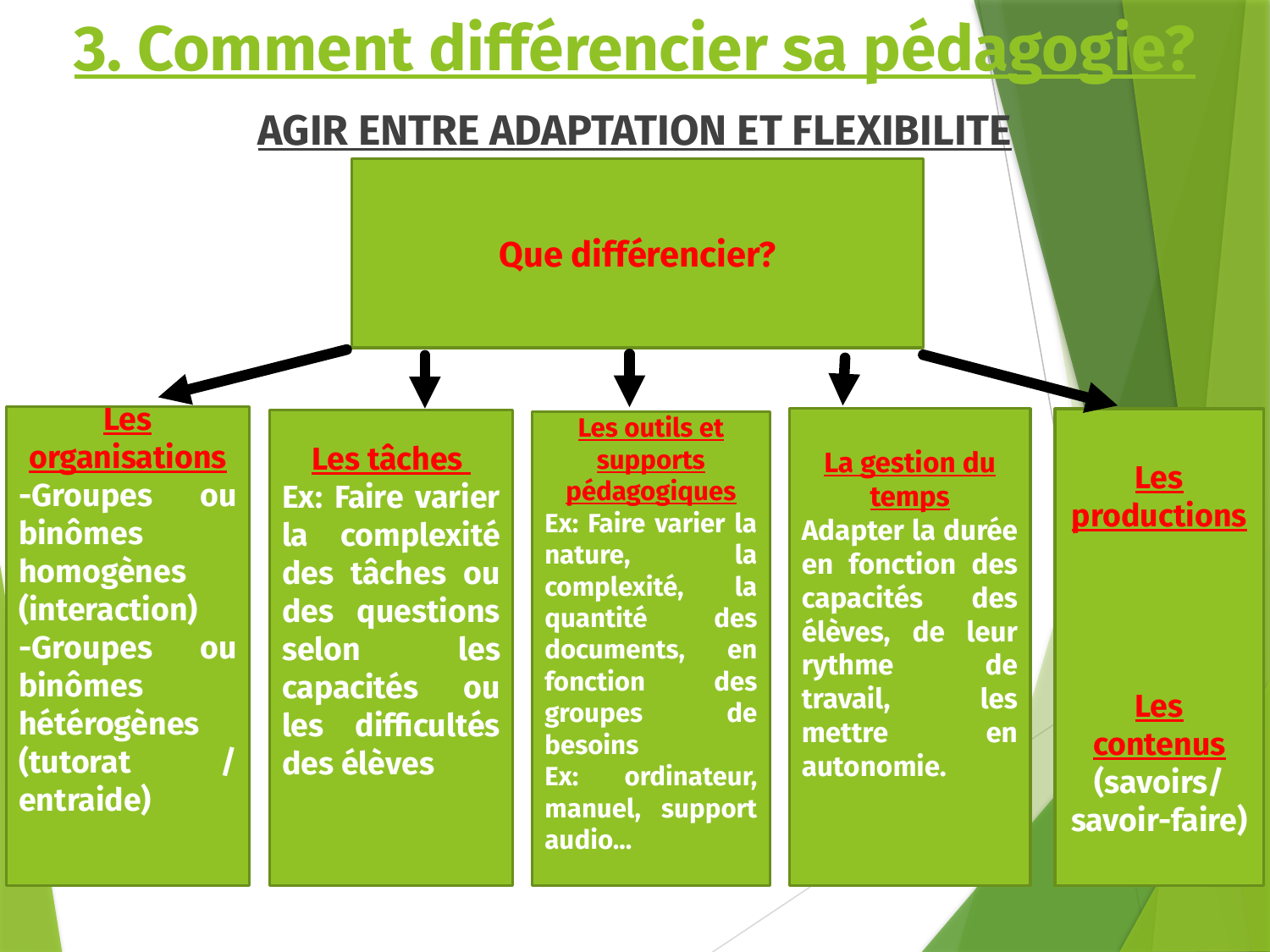

# 3. Comment différencier sa pédagogie?
AGIR ENTRE ADAPTATION ET FLEXIBILITE

Que différencier?
Les organisations
-Groupes ou binômes homogènes (interaction)
-Groupes ou binômes hétérogènes (tutorat / entraide)

La gestion du temps
Adapter la durée en fonction des capacités des élèves, de leur rythme de travail, les mettre en autonomie.

Les productions

Les contenus
(savoirs/ savoir-faire)

Les tâches
Ex: Faire varier la complexité des tâches ou des questions selon les capacités ou les difficultés des élèves

Les outils et supports pédagogiques
Ex: Faire varier la nature, la complexité, la quantité des documents, en fonction des groupes de besoins
Ex: ordinateur, manuel, support audio...